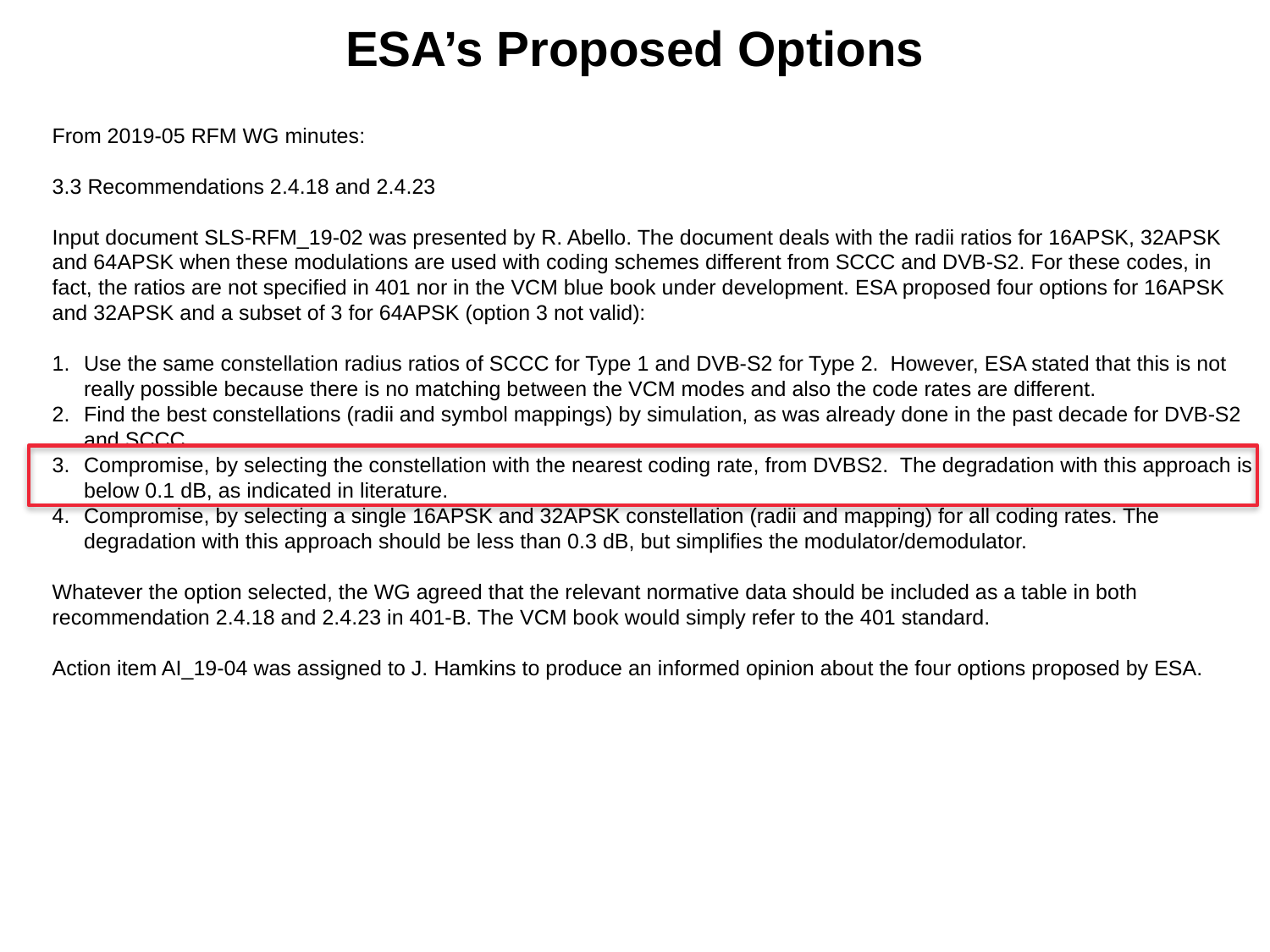

ESA’s Proposed Options
From 2019-05 RFM WG minutes:
3.3 Recommendations 2.4.18 and 2.4.23

Input document SLS-RFM_19-02 was presented by R. Abello. The document deals with the radii ratios for 16APSK, 32APSK and 64APSK when these modulations are used with coding schemes different from SCCC and DVB-S2. For these codes, in fact, the ratios are not specified in 401 nor in the VCM blue book under development. ESA proposed four options for 16APSK and 32APSK and a subset of 3 for 64APSK (option 3 not valid):

Use the same constellation radius ratios of SCCC for Type 1 and DVB-S2 for Type 2.  However, ESA stated that this is not really possible because there is no matching between the VCM modes and also the code rates are different.
Find the best constellations (radii and symbol mappings) by simulation, as was already done in the past decade for DVB-S2 and SCCC.
Compromise, by selecting the constellation with the nearest coding rate, from DVBS2.  The degradation with this approach is below 0.1 dB, as indicated in literature.
Compromise, by selecting a single 16APSK and 32APSK constellation (radii and mapping) for all coding rates. The degradation with this approach should be less than 0.3 dB, but simplifies the modulator/demodulator.

Whatever the option selected, the WG agreed that the relevant normative data should be included as a table in both recommendation 2.4.18 and 2.4.23 in 401-B. The VCM book would simply refer to the 401 standard.

Action item AI_19-04 was assigned to J. Hamkins to produce an informed opinion about the four options proposed by ESA.